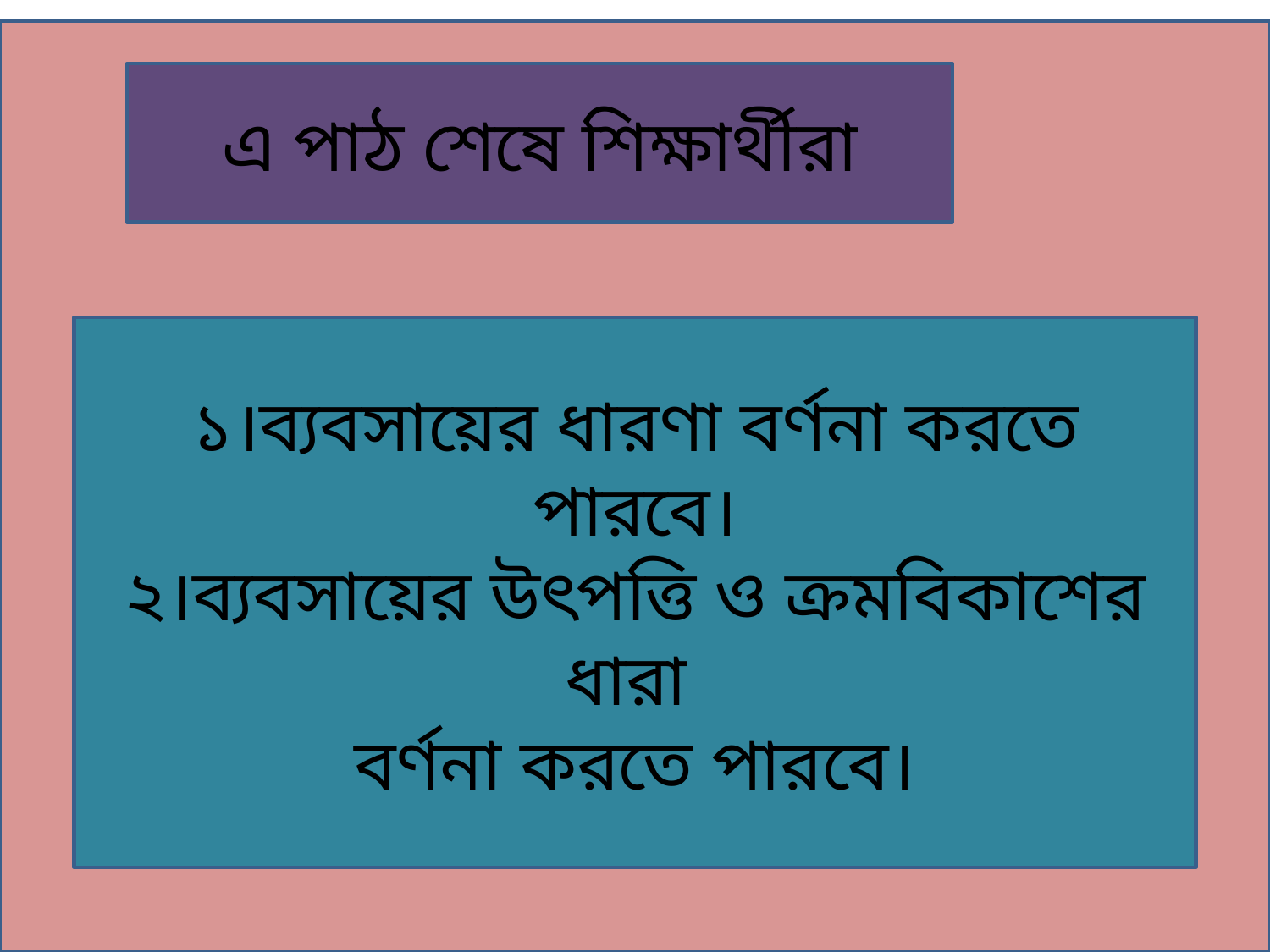

এ পাঠ শেষে শিক্ষার্থীরা
১।ব্যবসায়ের ধারণা বর্ণনা করতে পারবে।
২।ব্যবসায়ের উৎপত্তি ও ক্রমবিকাশের ধারা
বর্ণনা করতে পারবে।